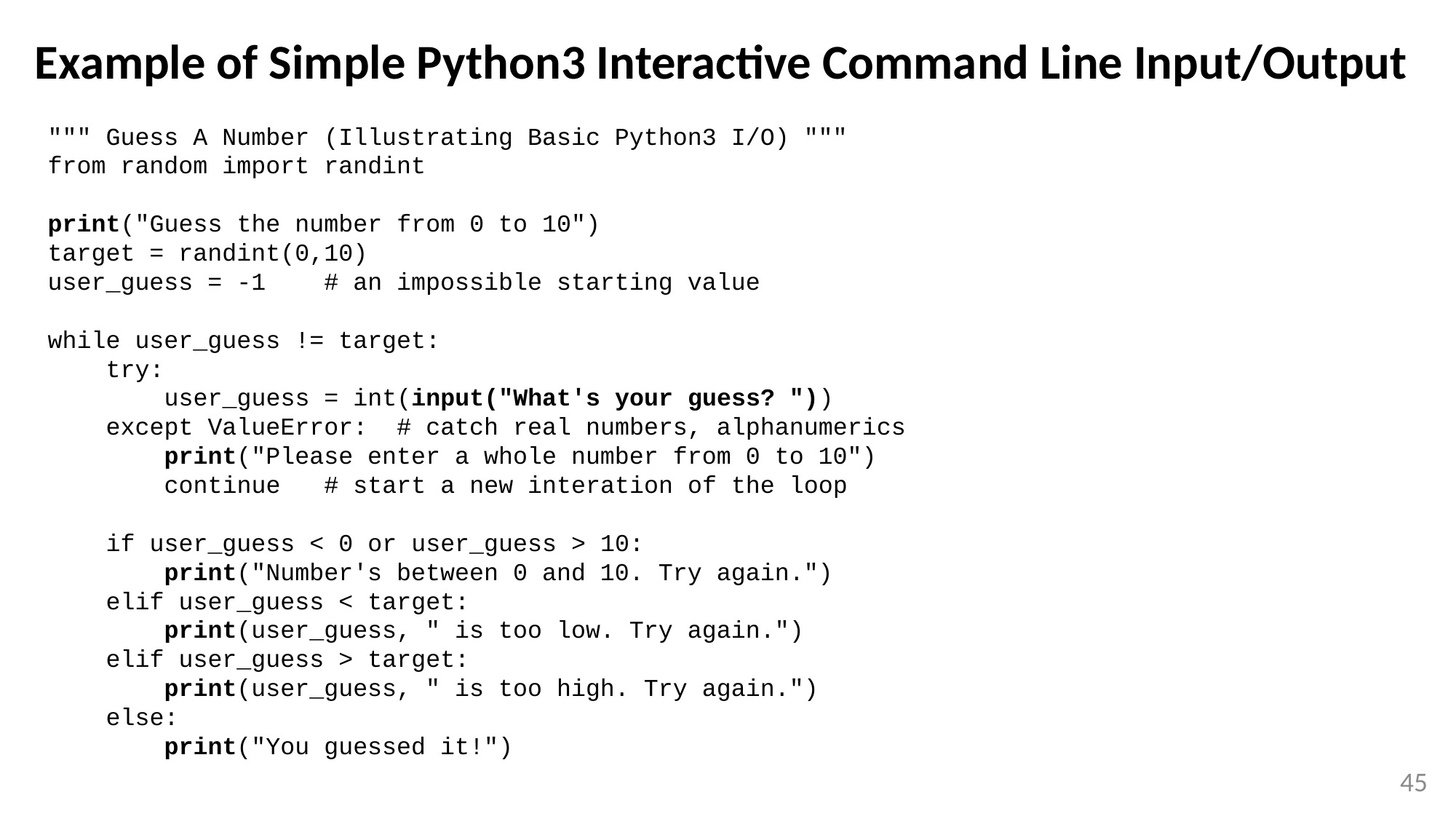

# Example of Simple Python3 Interactive Command Line Input/Output
""" Guess A Number (Illustrating Basic Python3 I/O) """
from random import randint

print("Guess the number from 0 to 10")
target = randint(0,10)
user_guess = -1    # an impossible starting value

while user_guess != target:
    try:
        user_guess = int(input("What's your guess? "))
    except ValueError:  # catch real numbers, alphanumerics
        print("Please enter a whole number from 0 to 10")
        continue   # start a new interation of the loop

    if user_guess < 0 or user_guess > 10:
        print("Number's between 0 and 10. Try again.")
    elif user_guess < target:
        print(user_guess, " is too low. Try again.")
    elif user_guess > target:
        print(user_guess, " is too high. Try again.")
    else:
        print("You guessed it!")

45